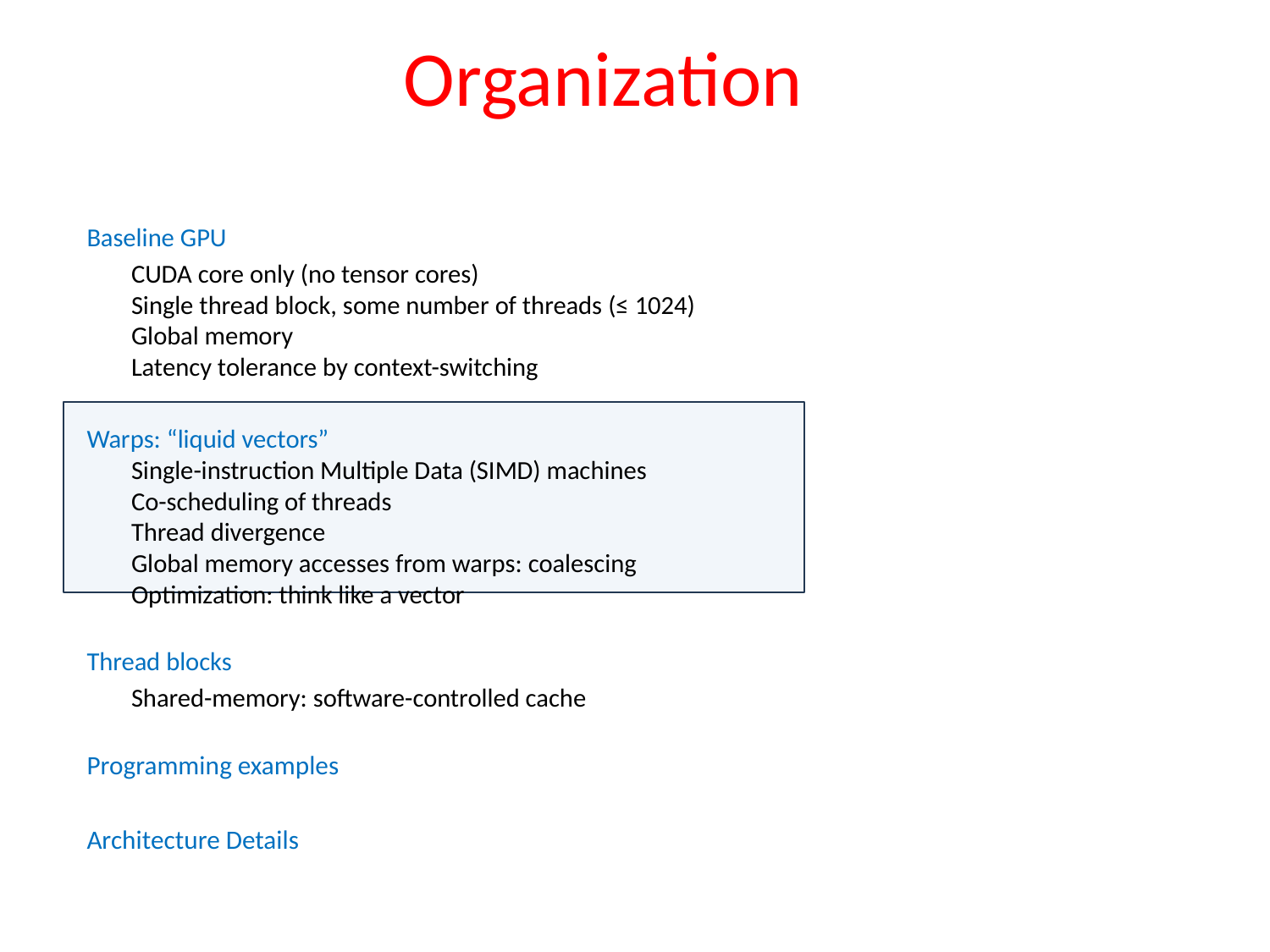

# Organization

Baseline GPU
	CUDA core only (no tensor cores)
	Single thread block, some number of threads (≤ 1024)
	Global memory
	Latency tolerance by context-switching

Warps: “liquid vectors”
	Single-instruction Multiple Data (SIMD) machines
	Co-scheduling of threads
	Thread divergence
	Global memory accesses from warps: coalescing
	Optimization: think like a vector
Thread blocks
	Shared-memory: software-controlled cache
Programming examples

Architecture Details